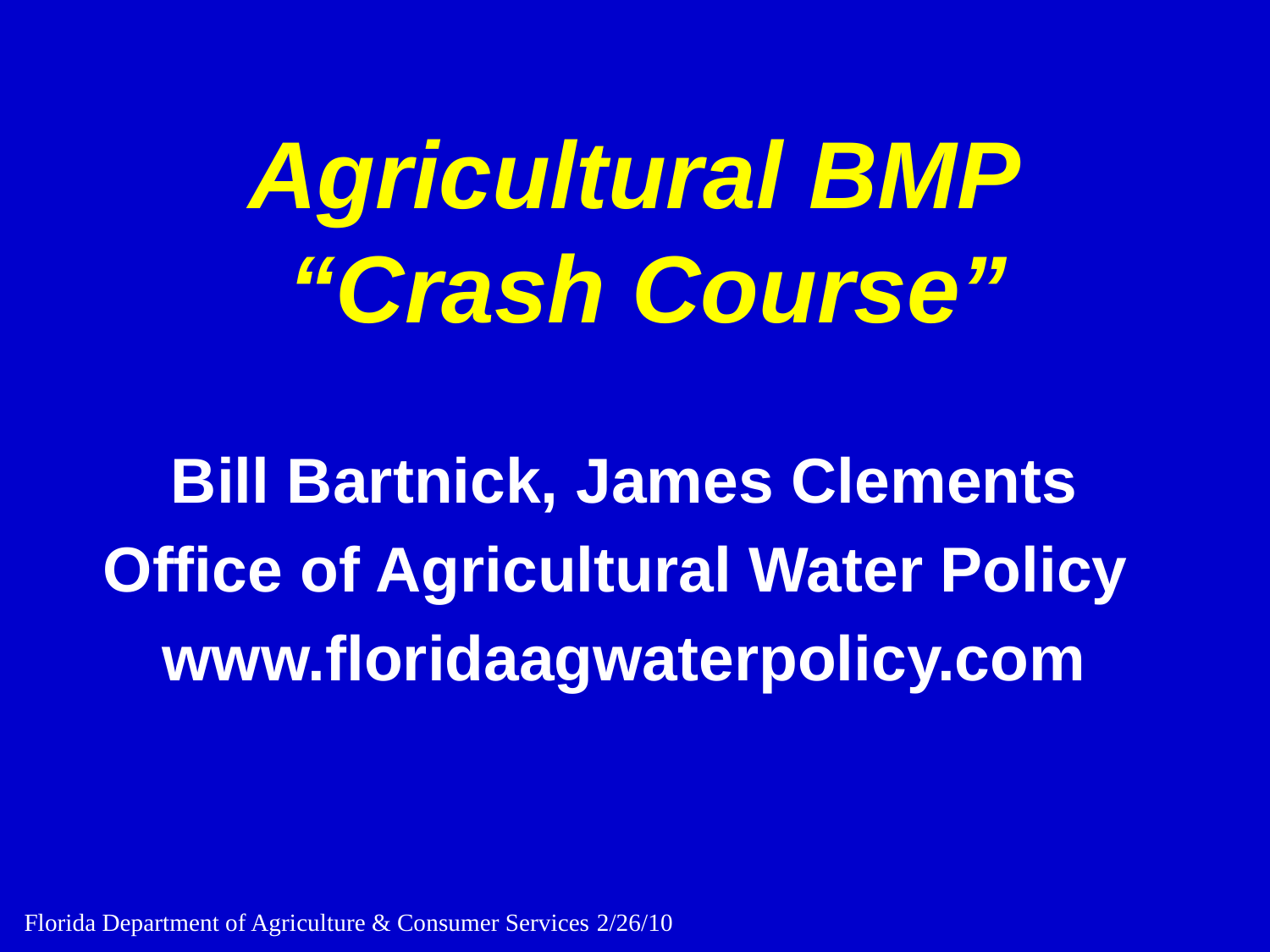

# Agricultural BMP “Crash Course”
Bill Bartnick, James Clements
Office of Agricultural Water Policy
www.floridaagwaterpolicy.com